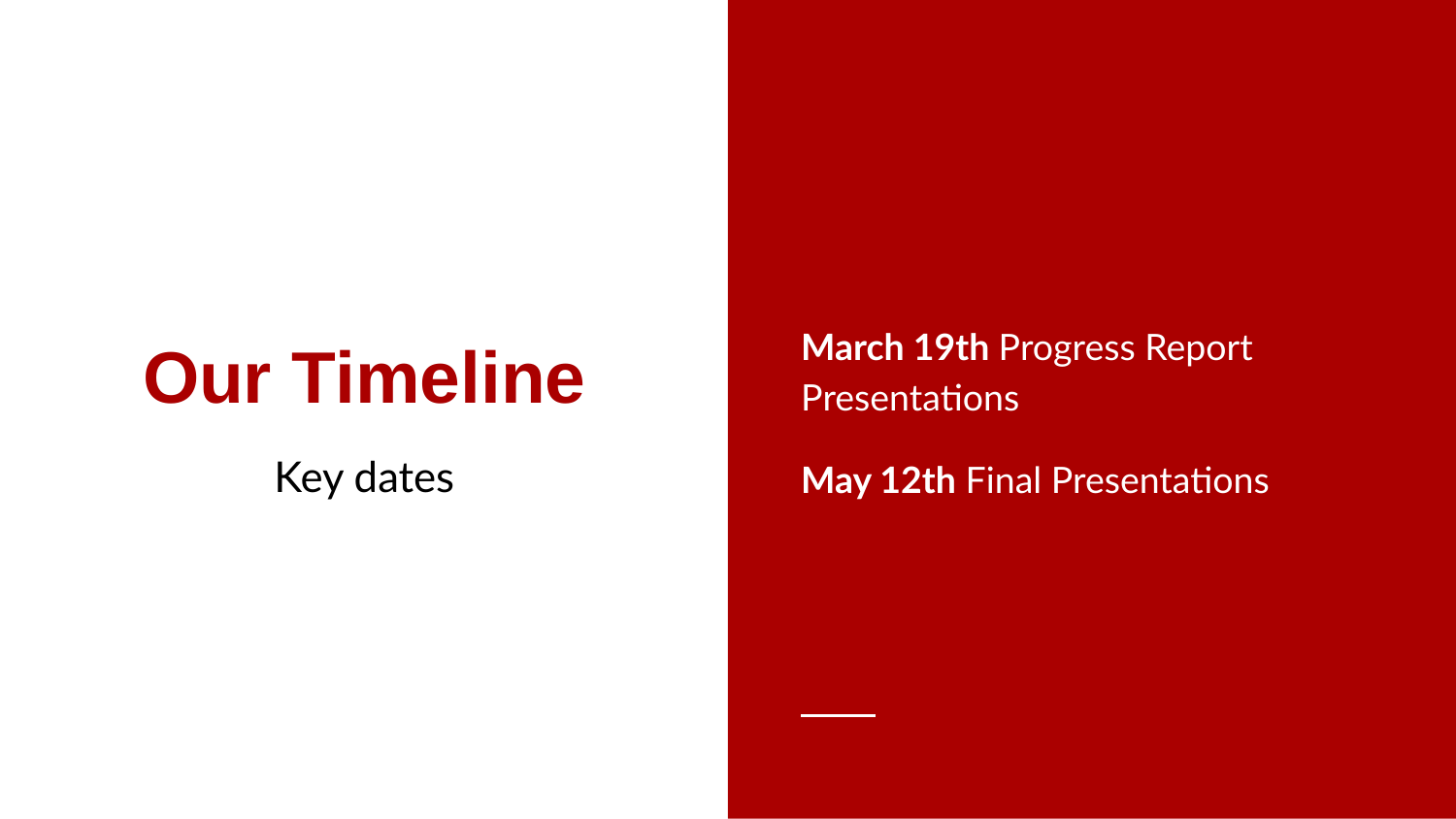

March 19th Progress Report Presentations
May 12th Final Presentations
# Our Timeline
Key dates